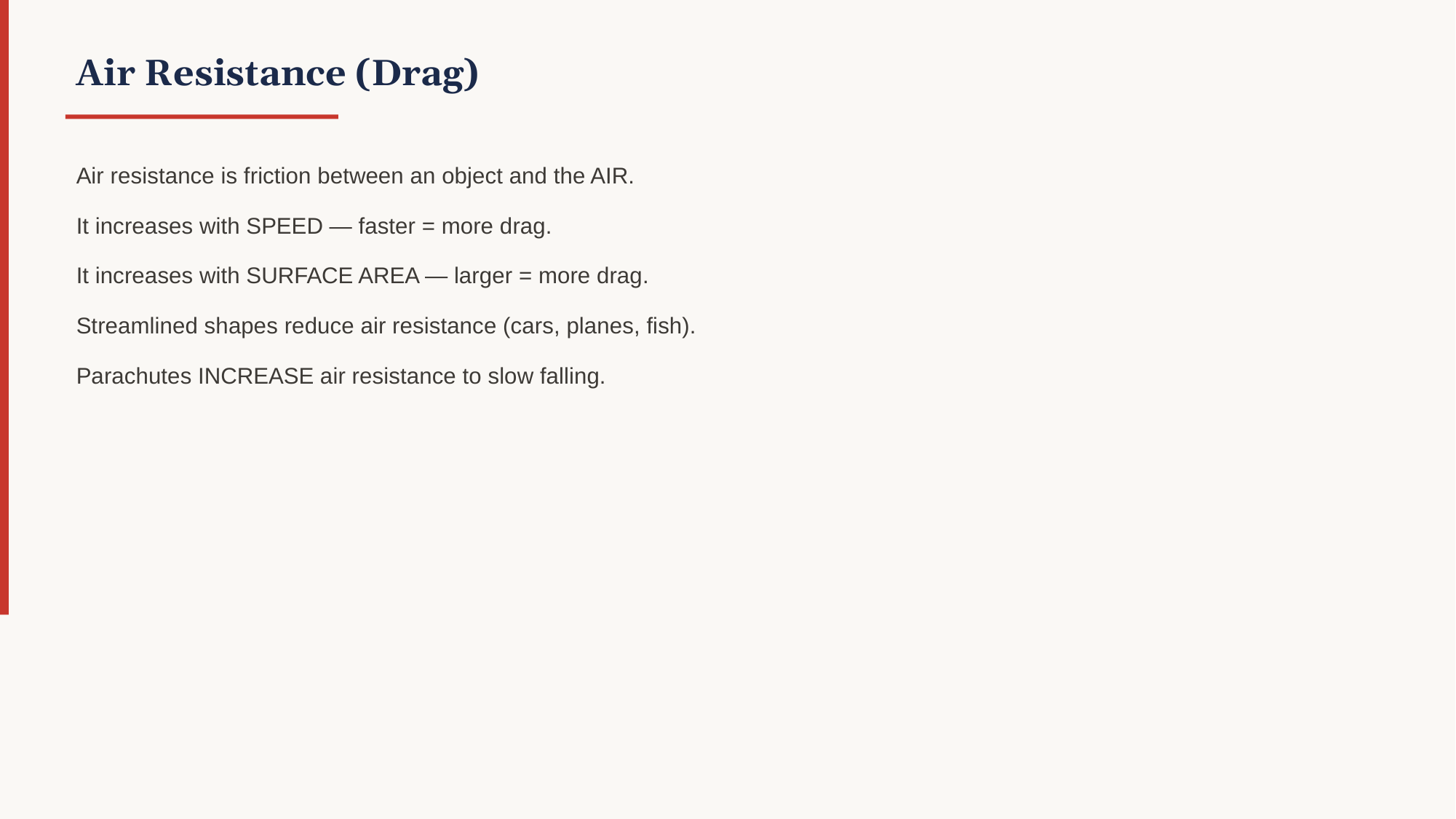

Air Resistance (Drag)

Air resistance is friction between an object and the AIR.
It increases with SPEED — faster = more drag.
It increases with SURFACE AREA — larger = more drag.
Streamlined shapes reduce air resistance (cars, planes, fish).
Parachutes INCREASE air resistance to slow falling.